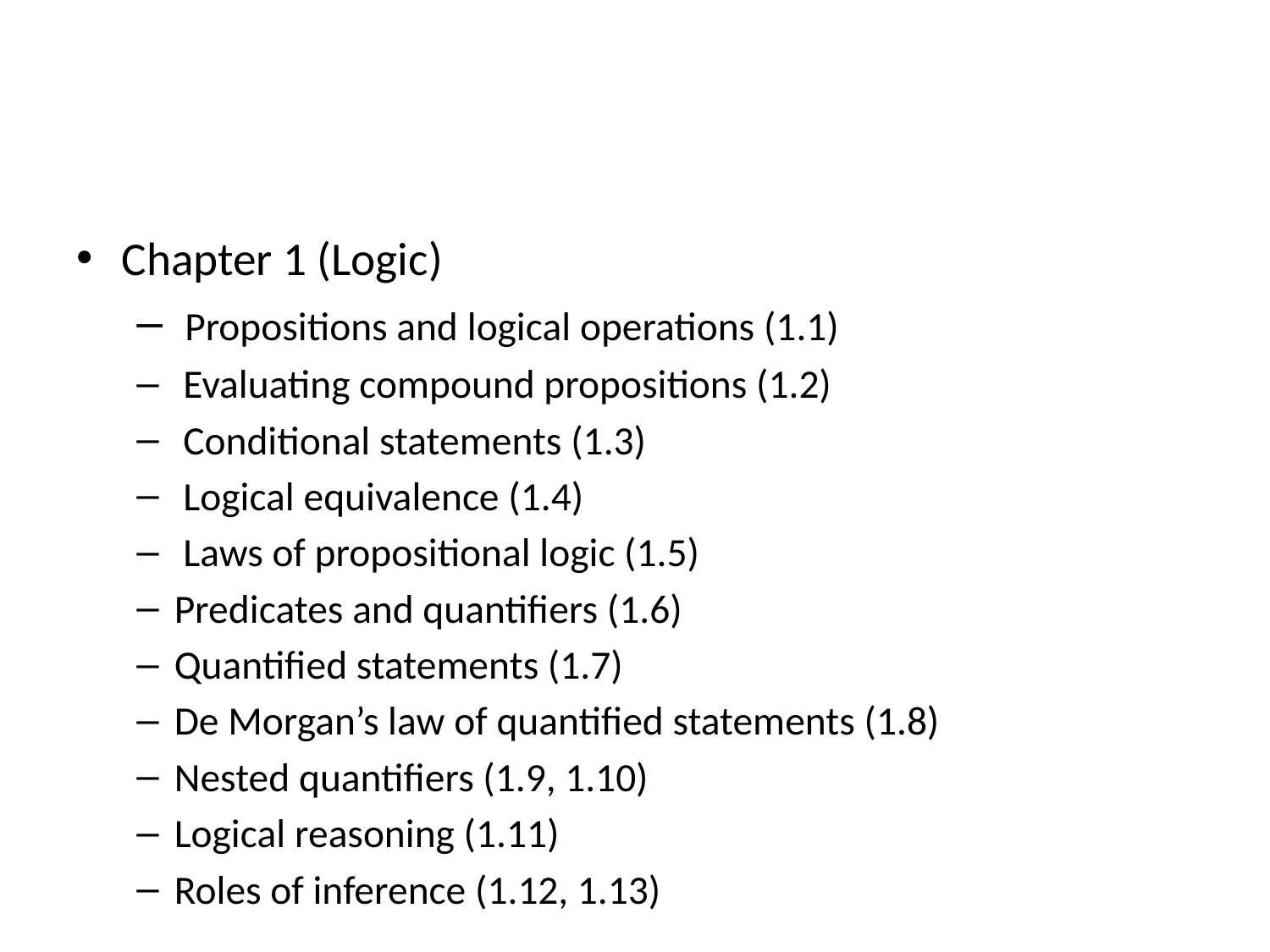

#
Chapter 1 (Logic)
 Propositions and logical operations (1.1)
 Evaluating compound propositions (1.2)
 Conditional statements (1.3)
 Logical equivalence (1.4)
 Laws of propositional logic (1.5)
Predicates and quantifiers (1.6)
Quantified statements (1.7)
De Morgan’s law of quantified statements (1.8)
Nested quantifiers (1.9, 1.10)
Logical reasoning (1.11)
Roles of inference (1.12, 1.13)